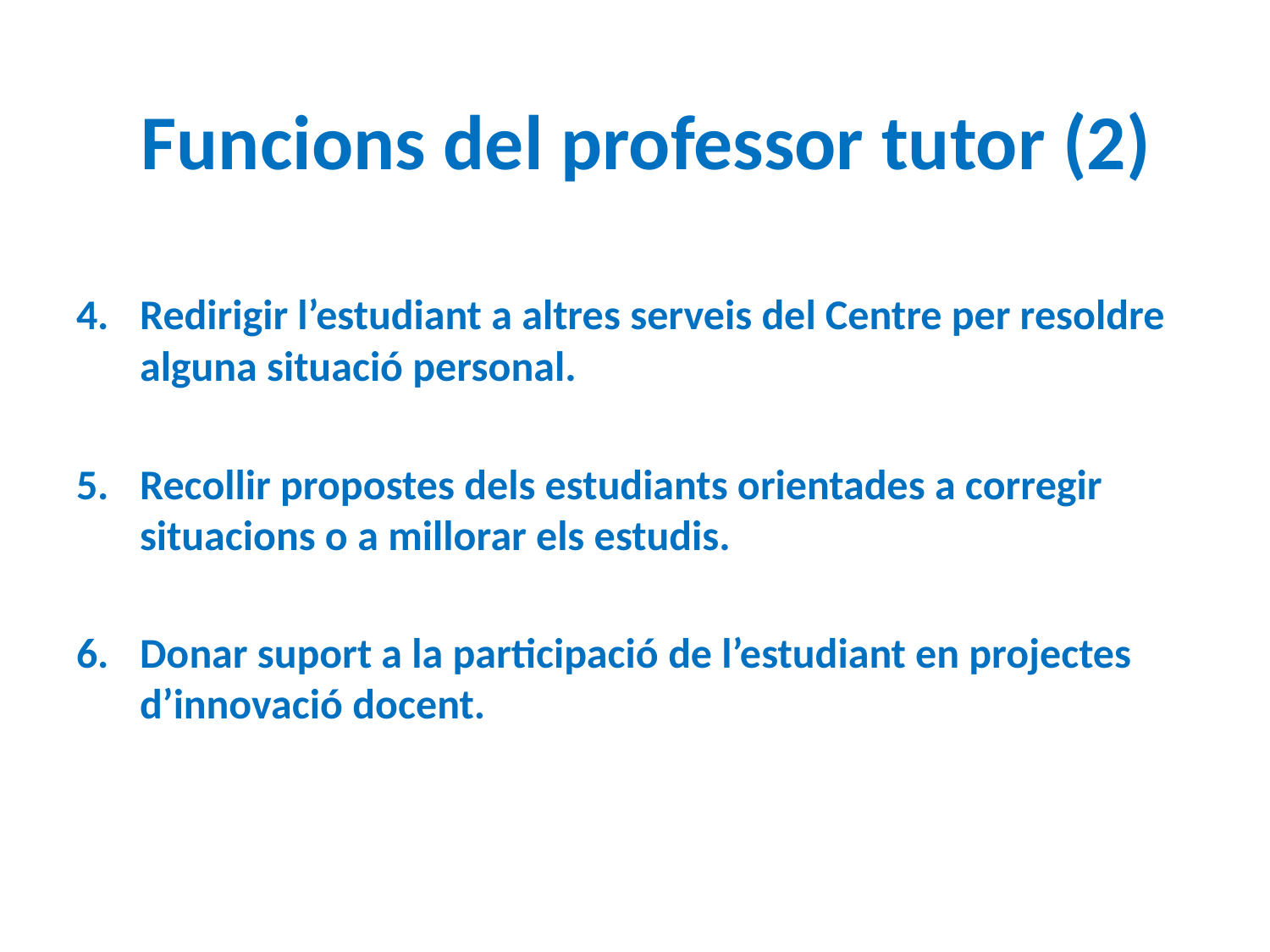

Funcions del professor tutor (2)

Redirigir l’estudiant a altres serveis del Centre per resoldre alguna situació personal.

Recollir propostes dels estudiants orientades a corregir situacions o a millorar els estudis.

Donar suport a la participació de l’estudiant en projectes d’innovació docent.